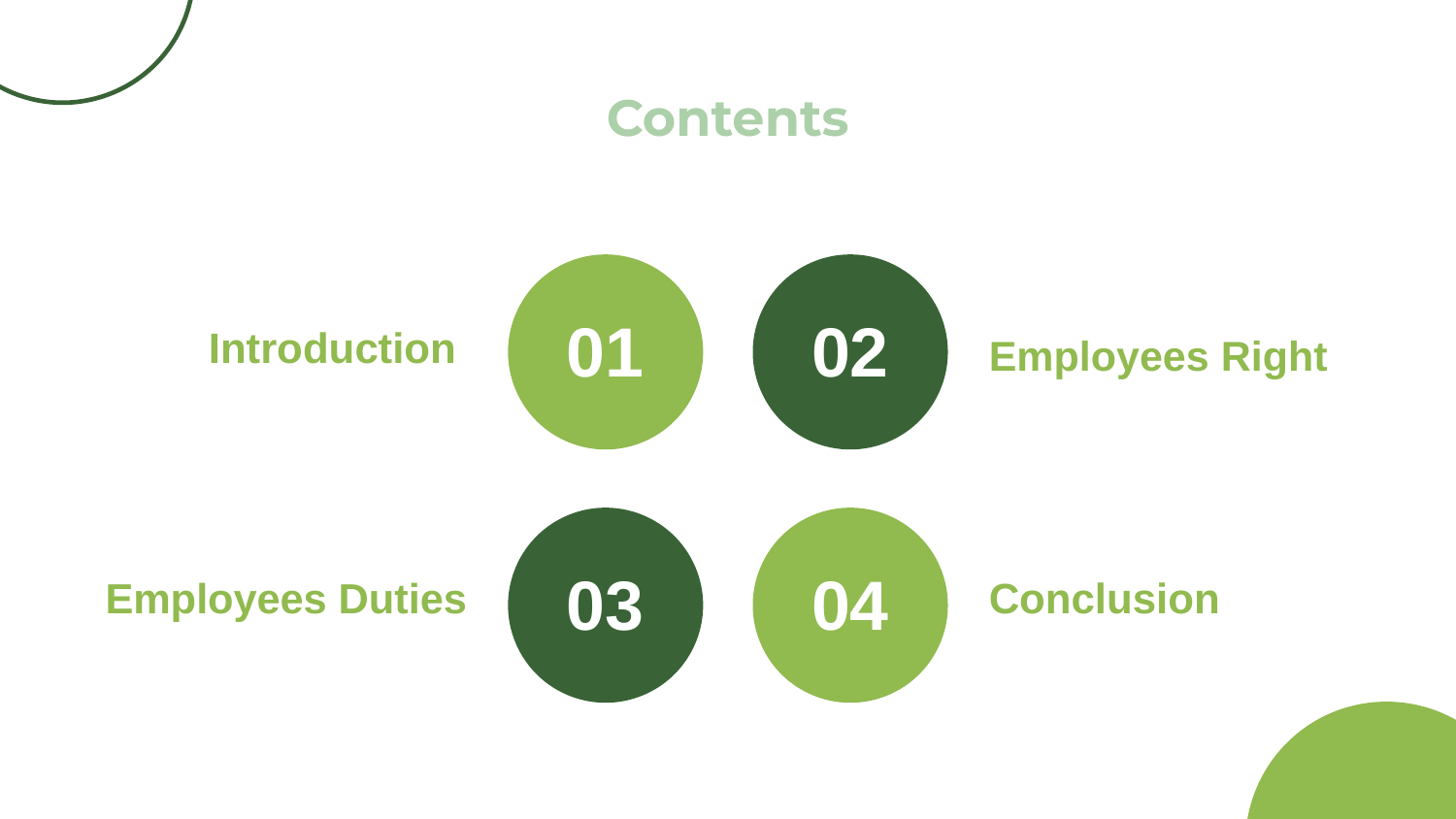

# Contents

01
02
Introduction
Employees Right

04
03
Employees Duties
Conclusion